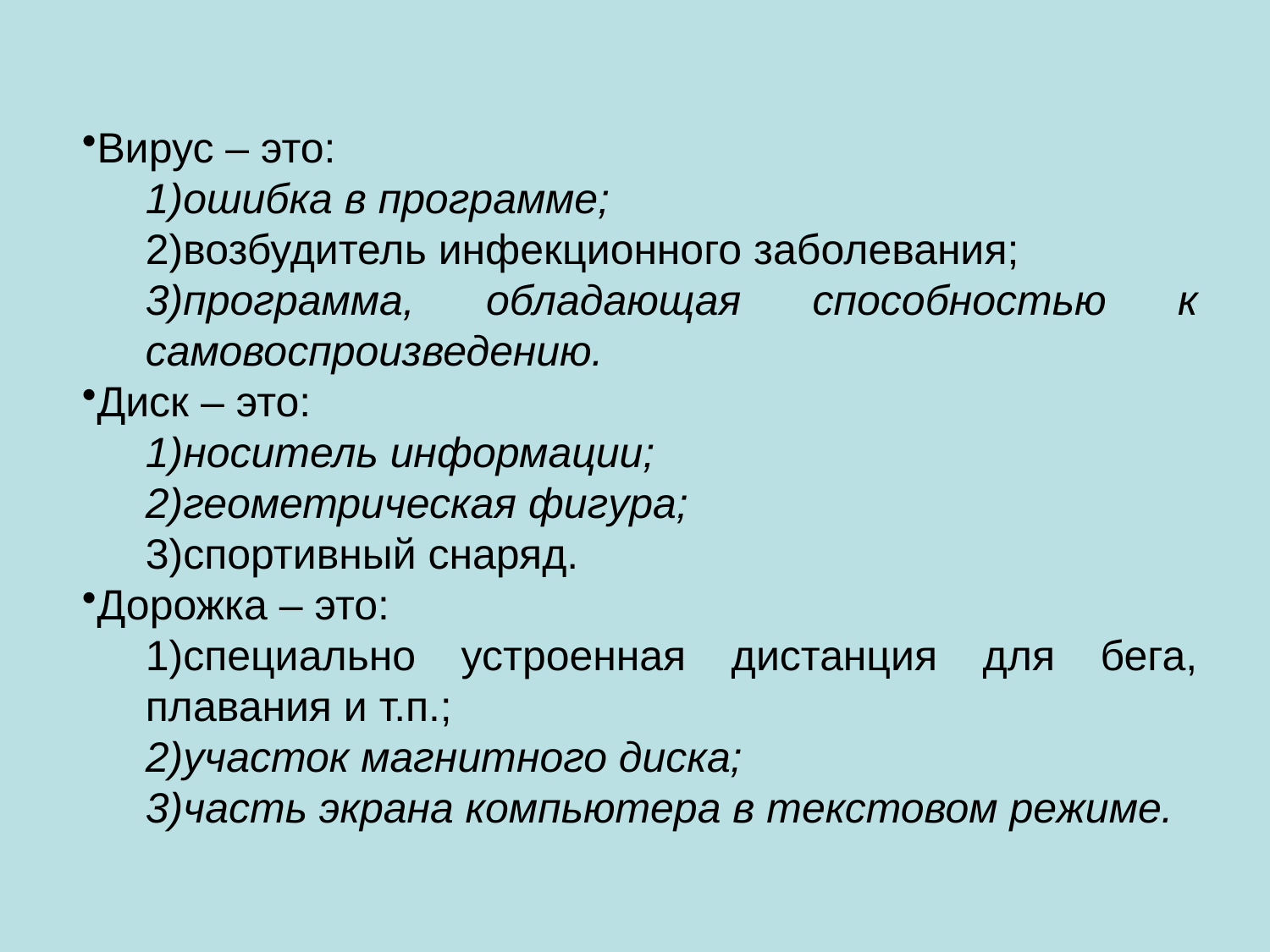

Вирус – это:
ошибка в программе;
возбудитель инфекционного заболевания;
программа, обладающая способностью к самовоспроизведению.
Диск – это:
носитель информации;
геометрическая фигура;
спортивный снаряд.
Дорожка – это:
специально устроенная дистанция для бега, плавания и т.п.;
участок магнитного диска;
часть экрана компьютера в текстовом режиме.